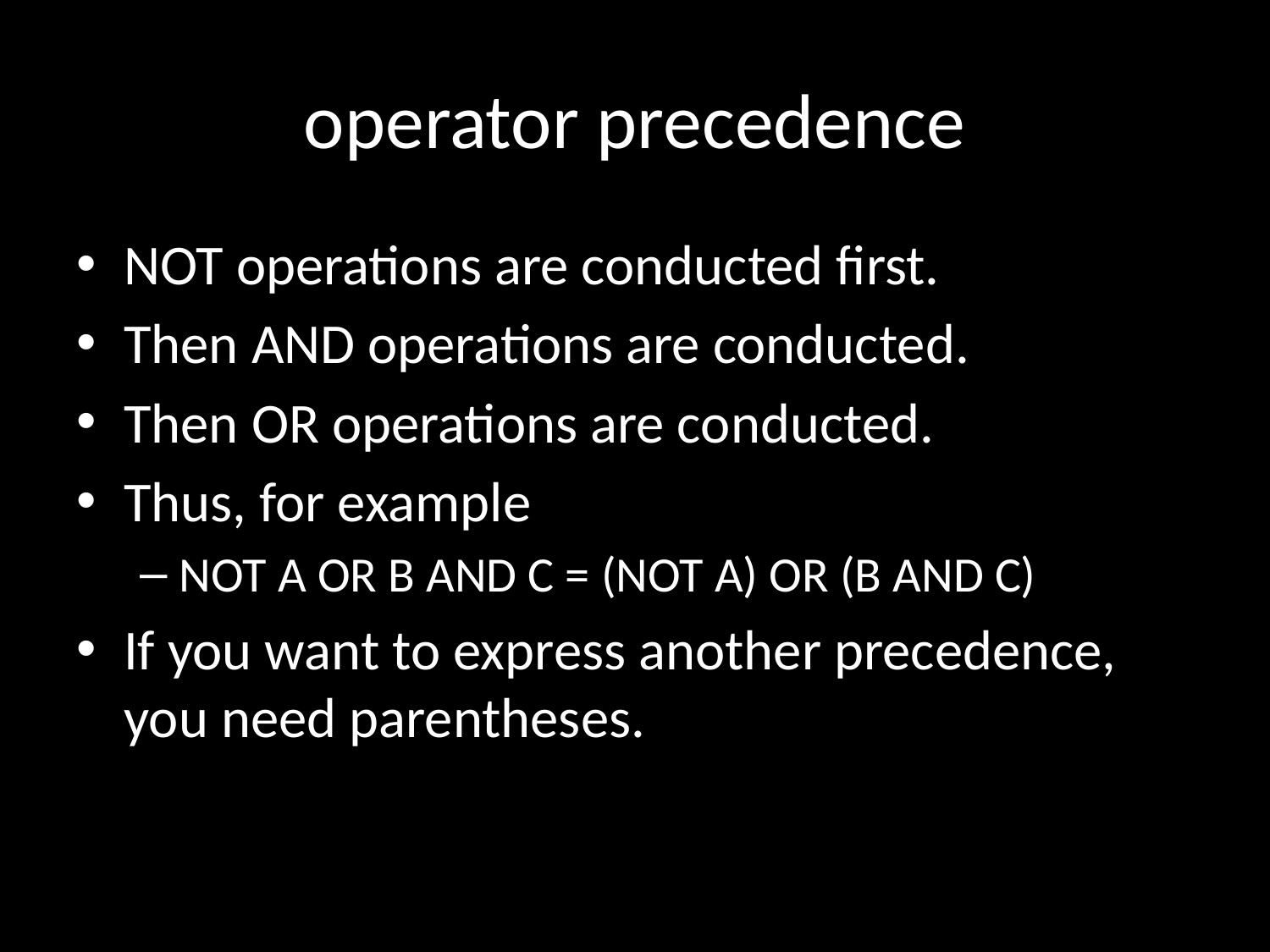

# operator precedence
NOT operations are conducted first.
Then AND operations are conducted.
Then OR operations are conducted.
Thus, for example
NOT A OR B AND C = (NOT A) OR (B AND C)
If you want to express another precedence, you need parentheses.